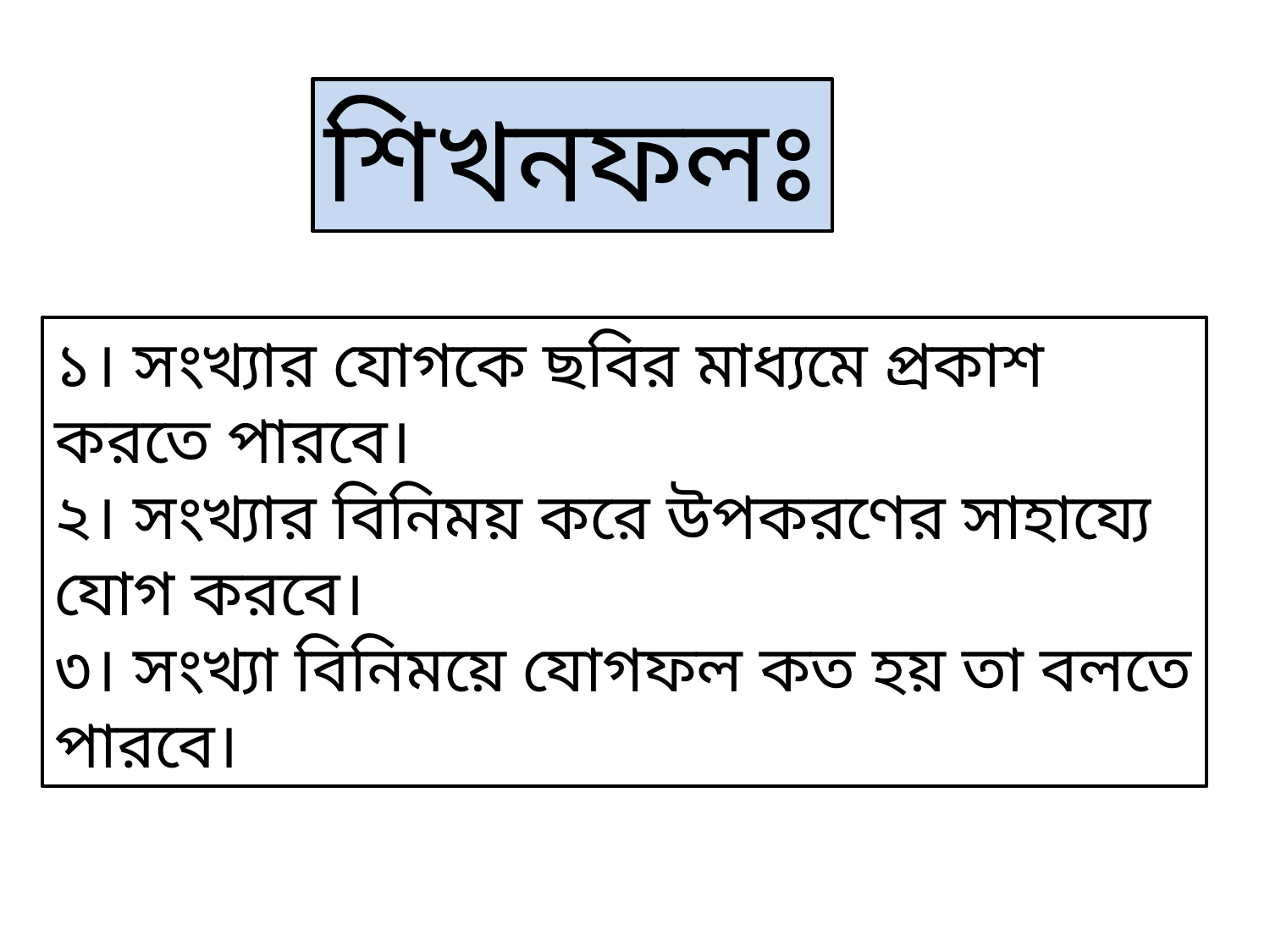

শিখনফলঃ
১। সংখ্যার যোগকে ছবির মাধ্যমে প্রকাশ করতে পারবে।
২। সংখ্যার বিনিময় করে উপকরণের সাহায্যে যোগ করবে।
৩। সংখ্যা বিনিময়ে যোগফল কত হয় তা বলতে পারবে।